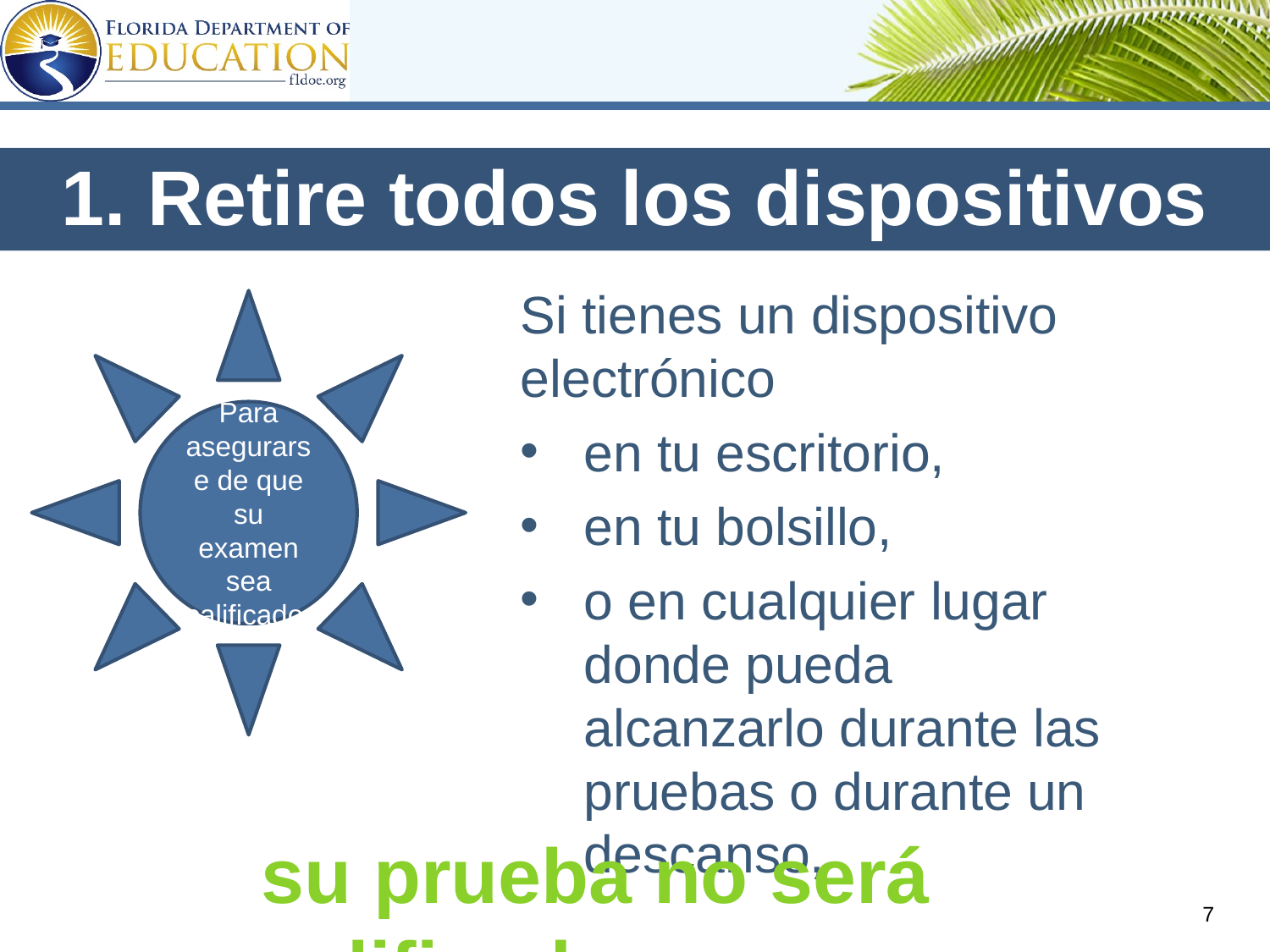

1. Retire todos los dispositivos electrónicos.
Si tienes un dispositivo electrónico
en tu escritorio,
en tu bolsillo,
o en cualquier lugar donde pueda alcanzarlo durante las pruebas o durante un descanso,
Para asegurarse de que su examen sea calificado.
su prueba no será calificada.
7